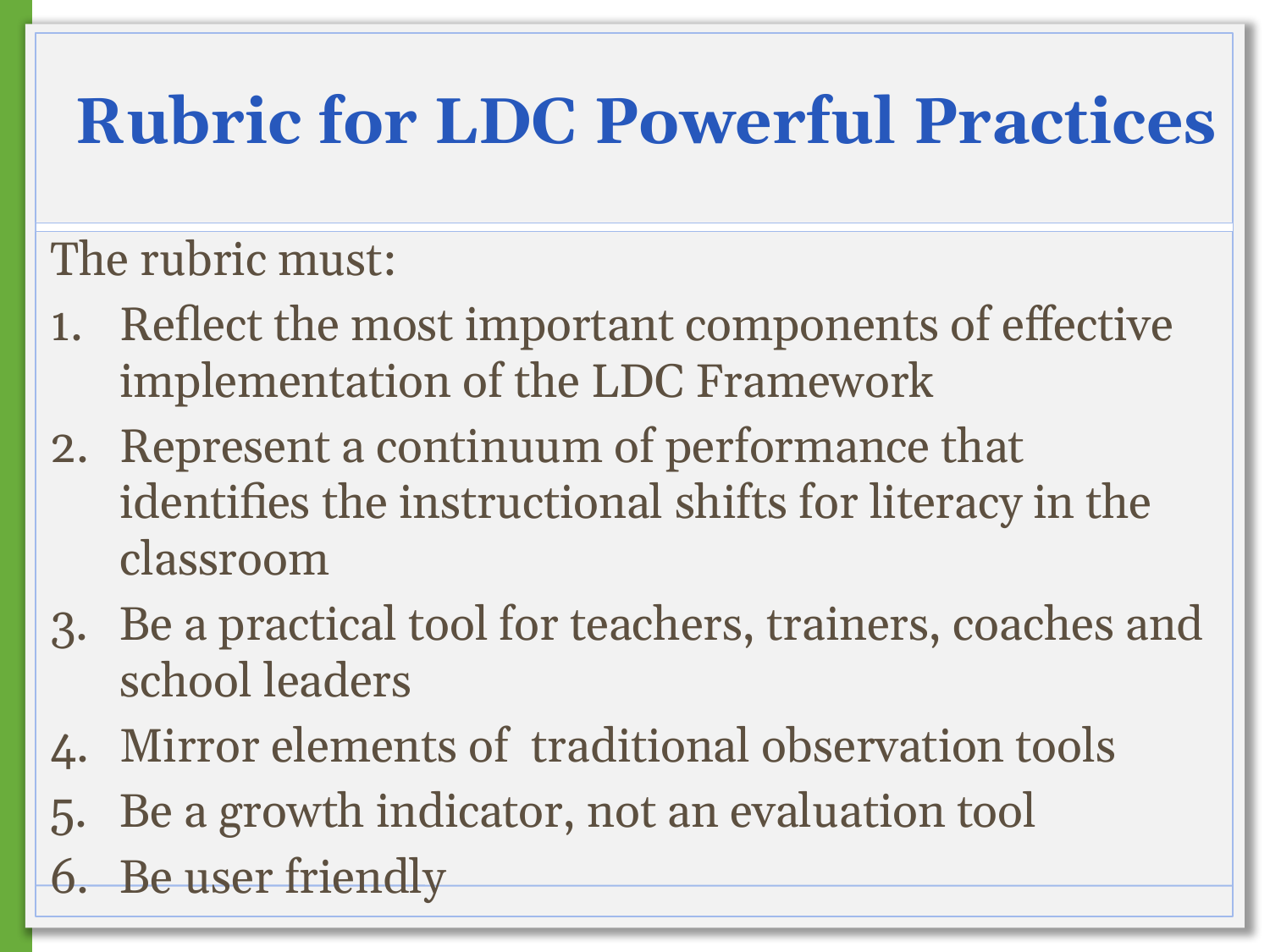

# Rubric for LDC Powerful Practices
The rubric must:
Reflect the most important components of effective implementation of the LDC Framework
Represent a continuum of performance that identifies the instructional shifts for literacy in the classroom
Be a practical tool for teachers, trainers, coaches and school leaders
Mirror elements of  traditional observation tools
Be a growth indicator, not an evaluation tool
Be user friendly